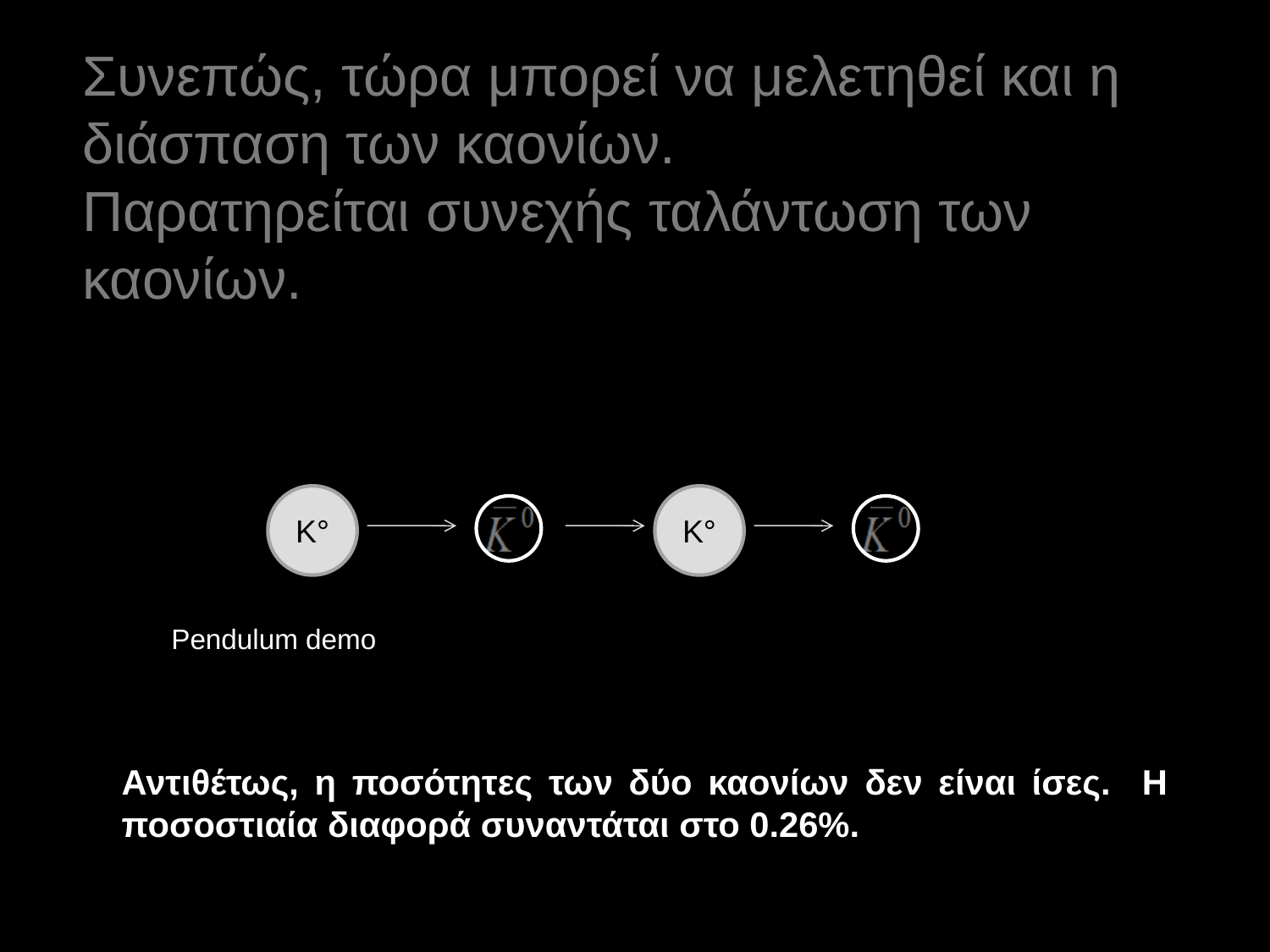

# Συνεπώς, τώρα μπορεί να μελετηθεί και η διάσπαση των καονίων. Παρατηρείται συνεχής ταλάντωση των καονίων.
Κ°
Κ°

Pendulum demo
Αντιθέτως, η ποσότητες των δύο καονίων δεν είναι ίσες.  Η ποσοστιαία διαφορά συναντάται στο 0.26%.